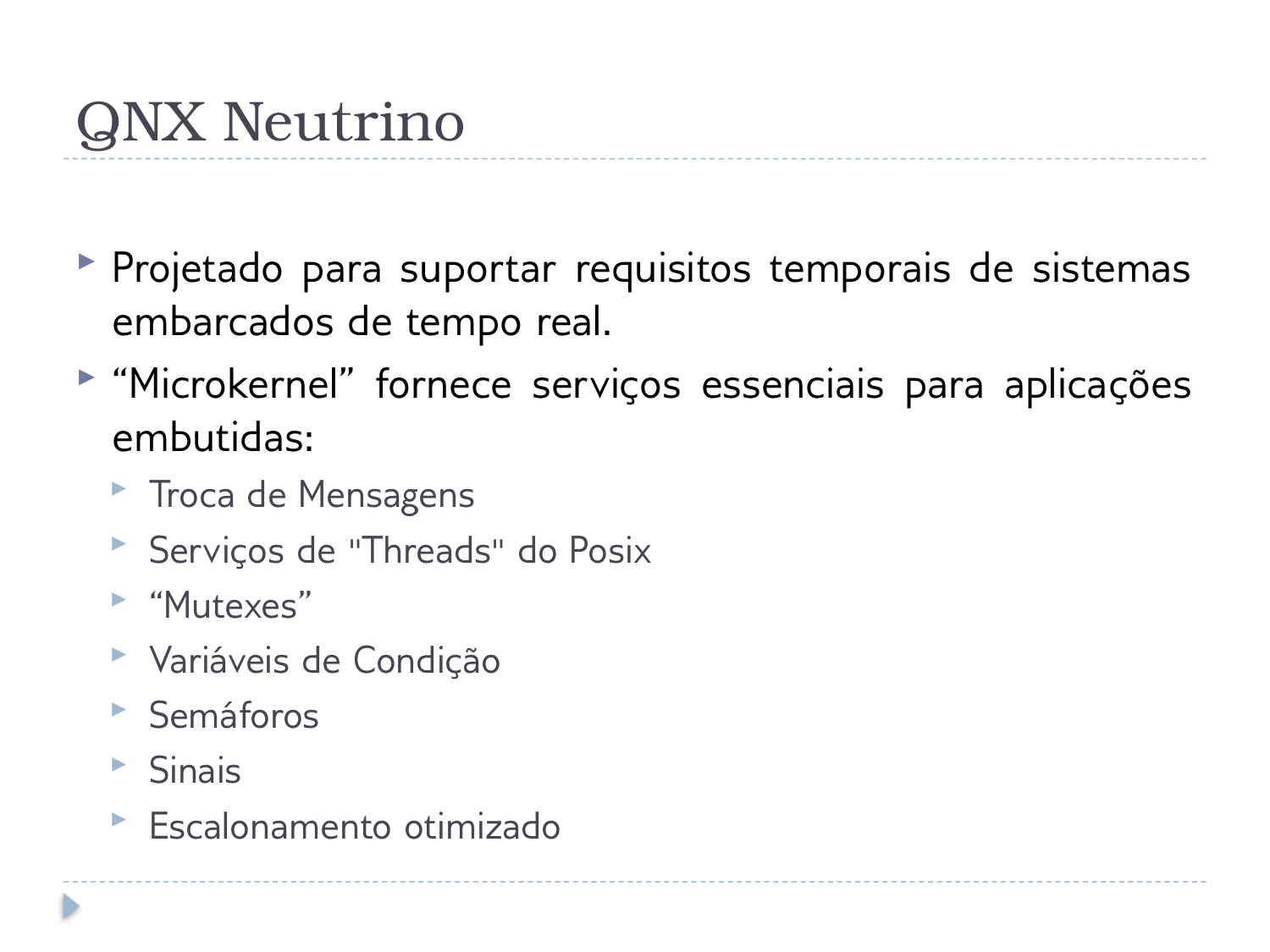

# QNX Neutrino

Projetado para suportar requisitos temporais de sistemas embarcados de tempo real.
“Microkernel” fornece serviços essenciais para aplicações embutidas:
Troca de Mensagens
Serviços de "Threads" do Posix
“Mutexes”
Variáveis de Condição
Semáforos
Sinais
Escalonamento otimizado